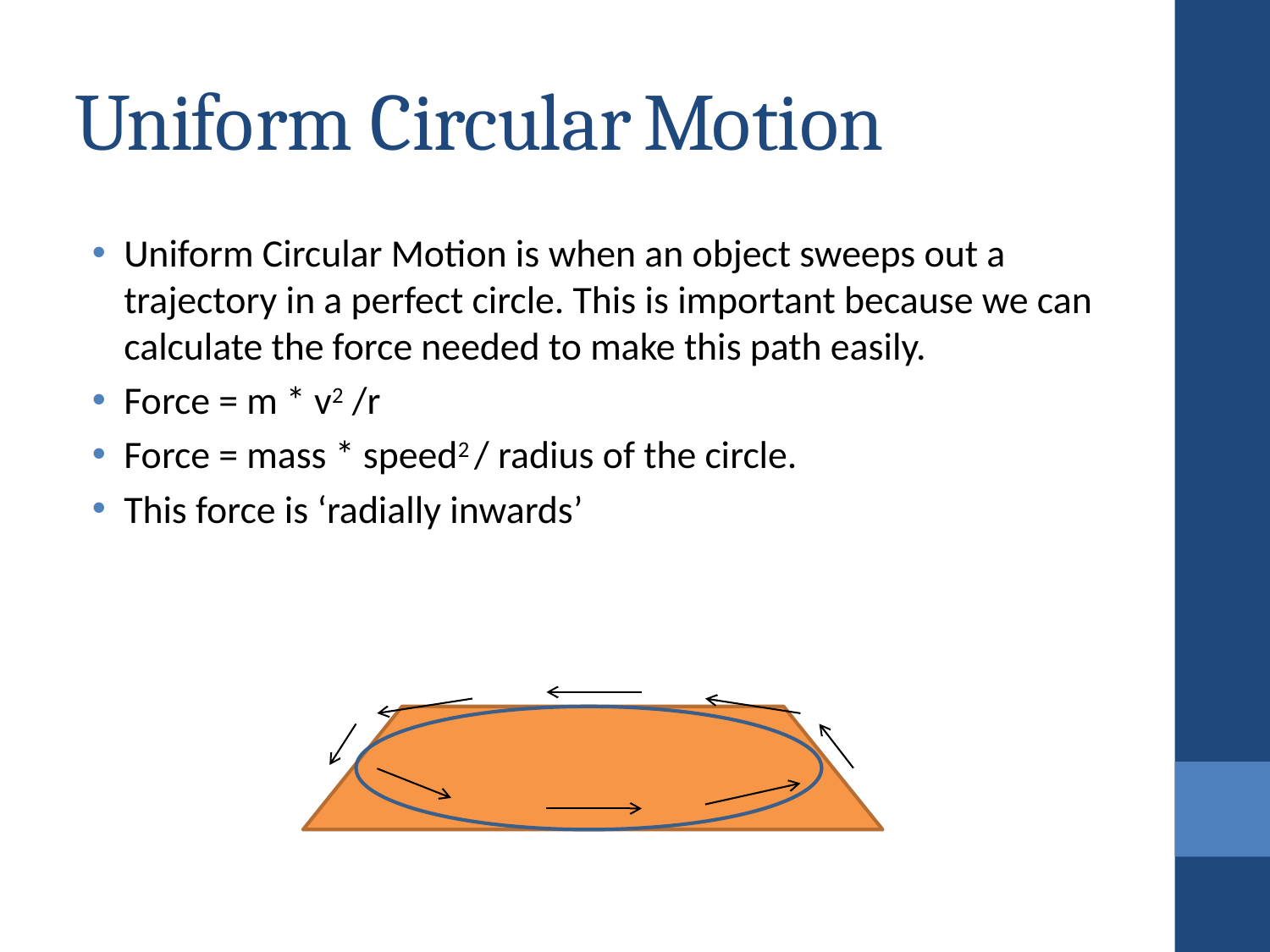

# Uniform Circular Motion
Uniform Circular Motion is when an object sweeps out a trajectory in a perfect circle. This is important because we can calculate the force needed to make this path easily.
Force = m * v2 /r
Force = mass * speed2 / radius of the circle.
This force is ‘radially inwards’